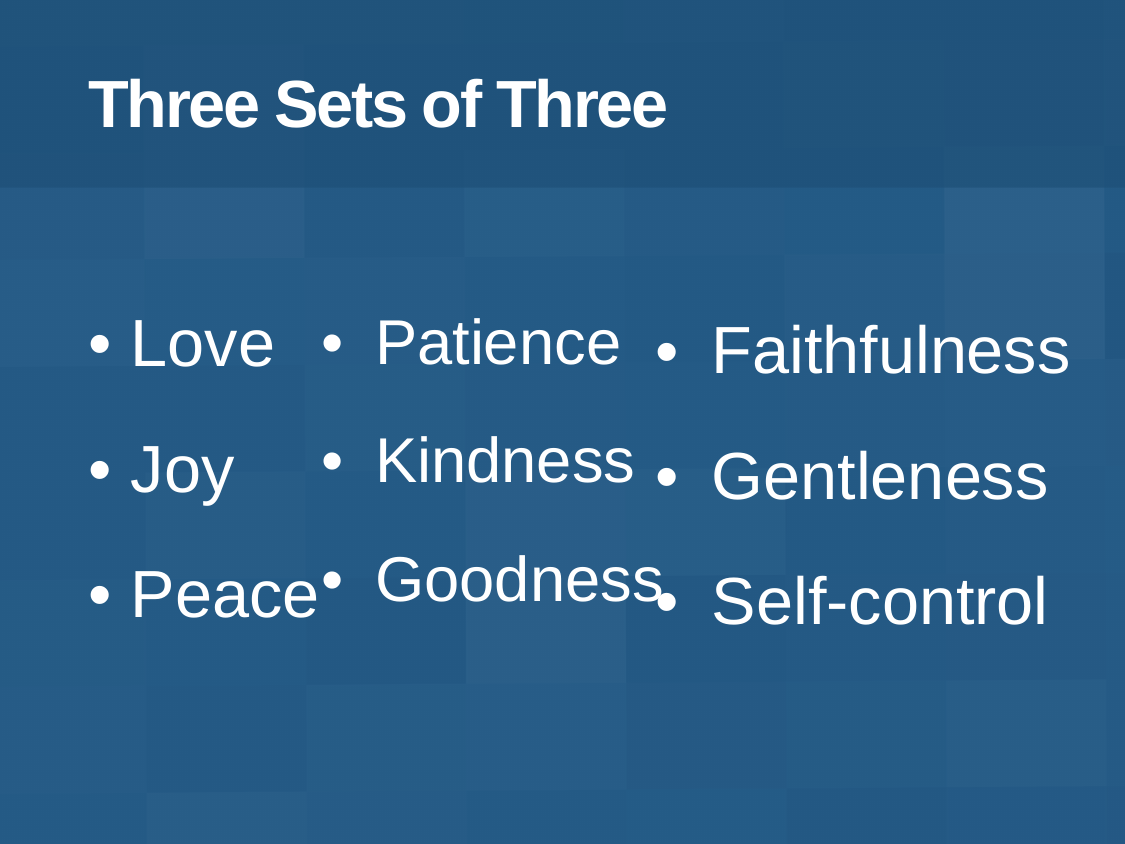

# Three Sets of Three
Love
Joy
Peace
Patience
Kindness
Goodness
Faithfulness
Gentleness
Self-control